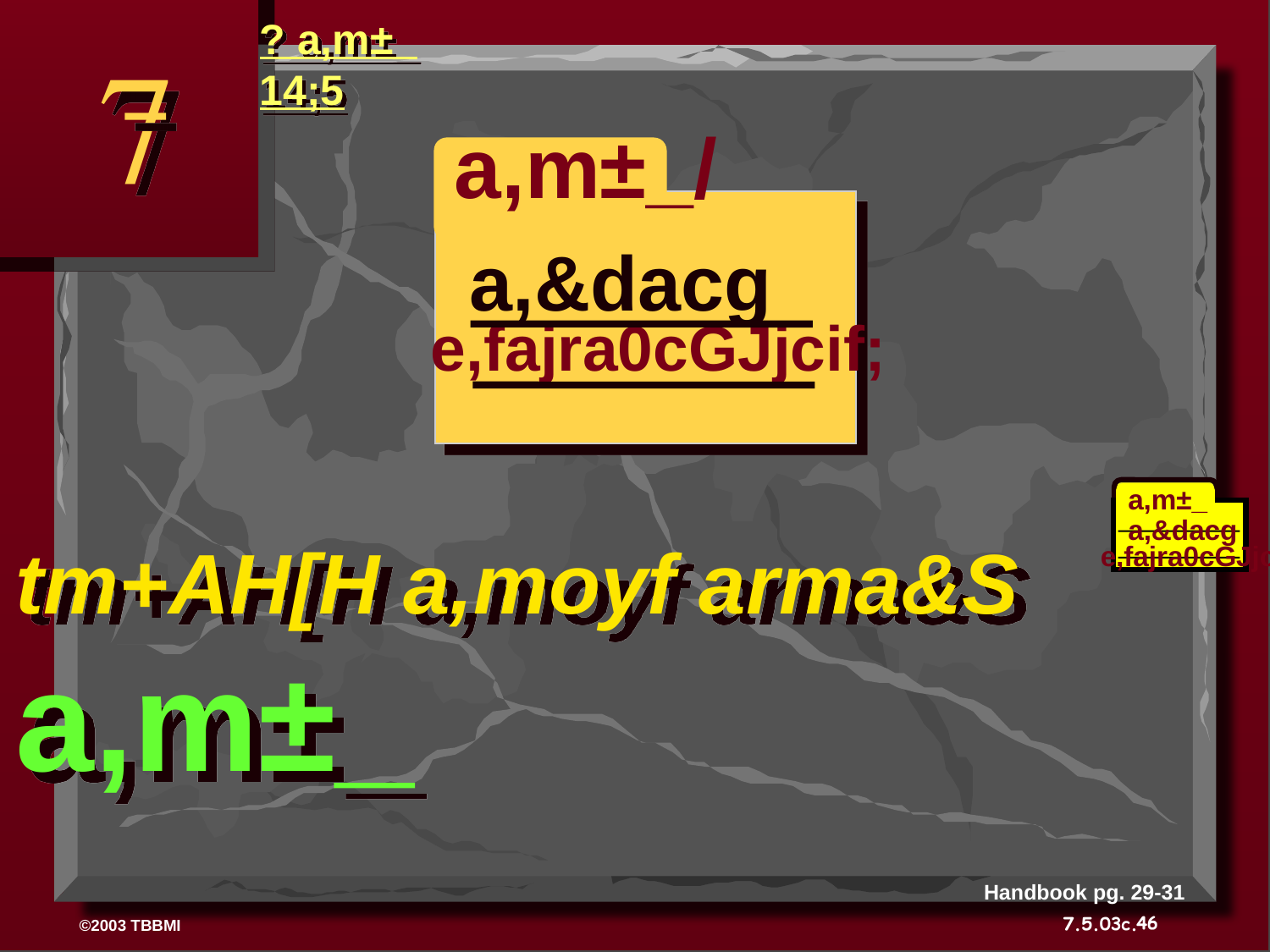

? a,m±_ 14;5

7
a,m±_/

a,&dacg
e,fajra0cGJjcif;

a,m±_

a,&dacg
tm+AH[H a,moyf arma&S
a,m±_

e,fajra0cGJjcif;

Handbook pg. 29-31
46